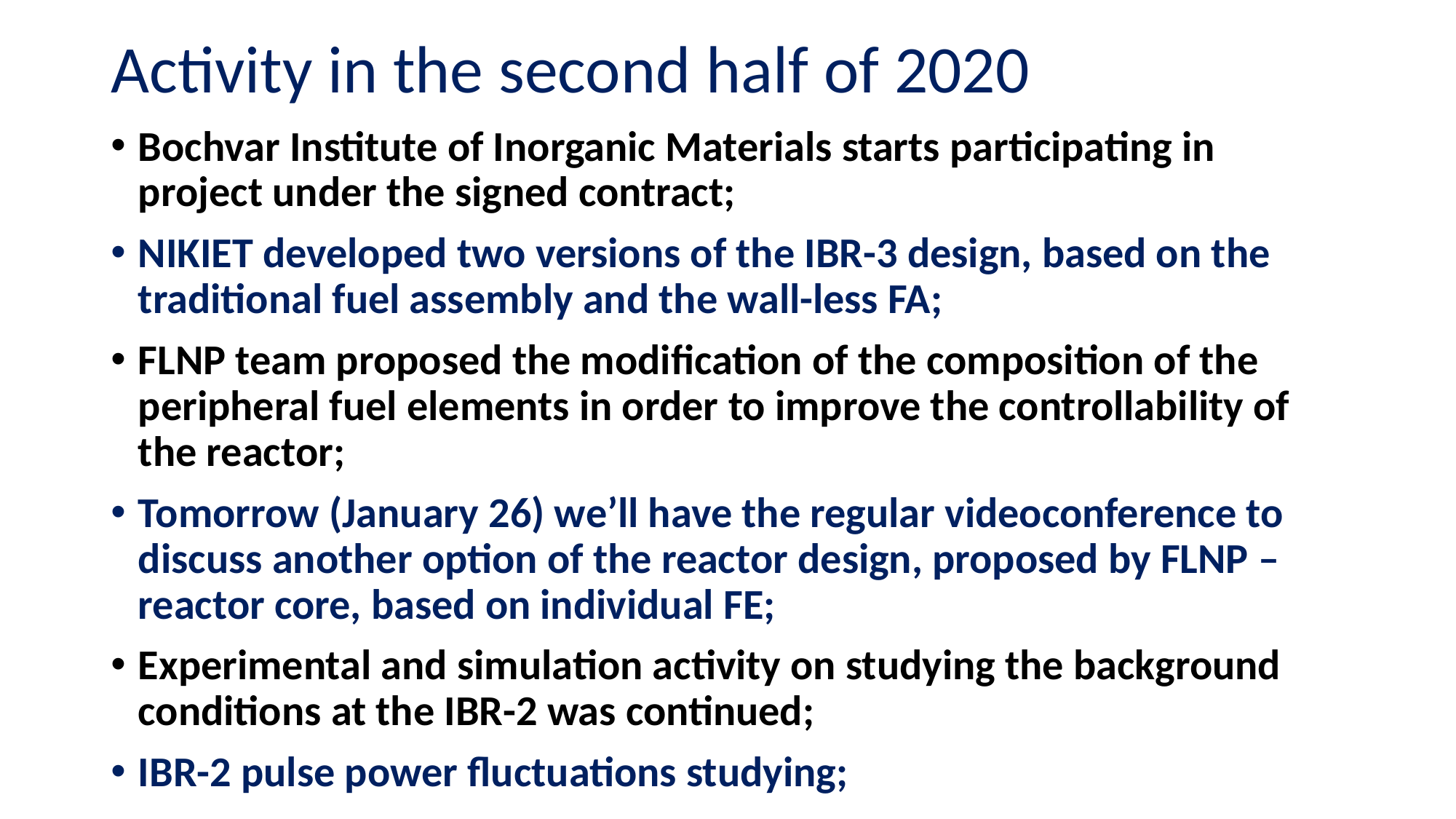

# Activity in the second half of 2020
Bochvar Institute of Inorganic Materials starts participating in project under the signed contract;
NIKIET developed two versions of the IBR-3 design, based on the traditional fuel assembly and the wall-less FA;
FLNP team proposed the modification of the composition of the peripheral fuel elements in order to improve the controllability of the reactor;
Tomorrow (January 26) we’ll have the regular videoconference to discuss another option of the reactor design, proposed by FLNP – reactor core, based on individual FE;
Experimental and simulation activity on studying the background conditions at the IBR-2 was continued;
IBR-2 pulse power fluctuations studying;

25.01.2021
53rd meeting of the PAC for Condensed Matter Physics, Jan 25, 2021, Zoom
5